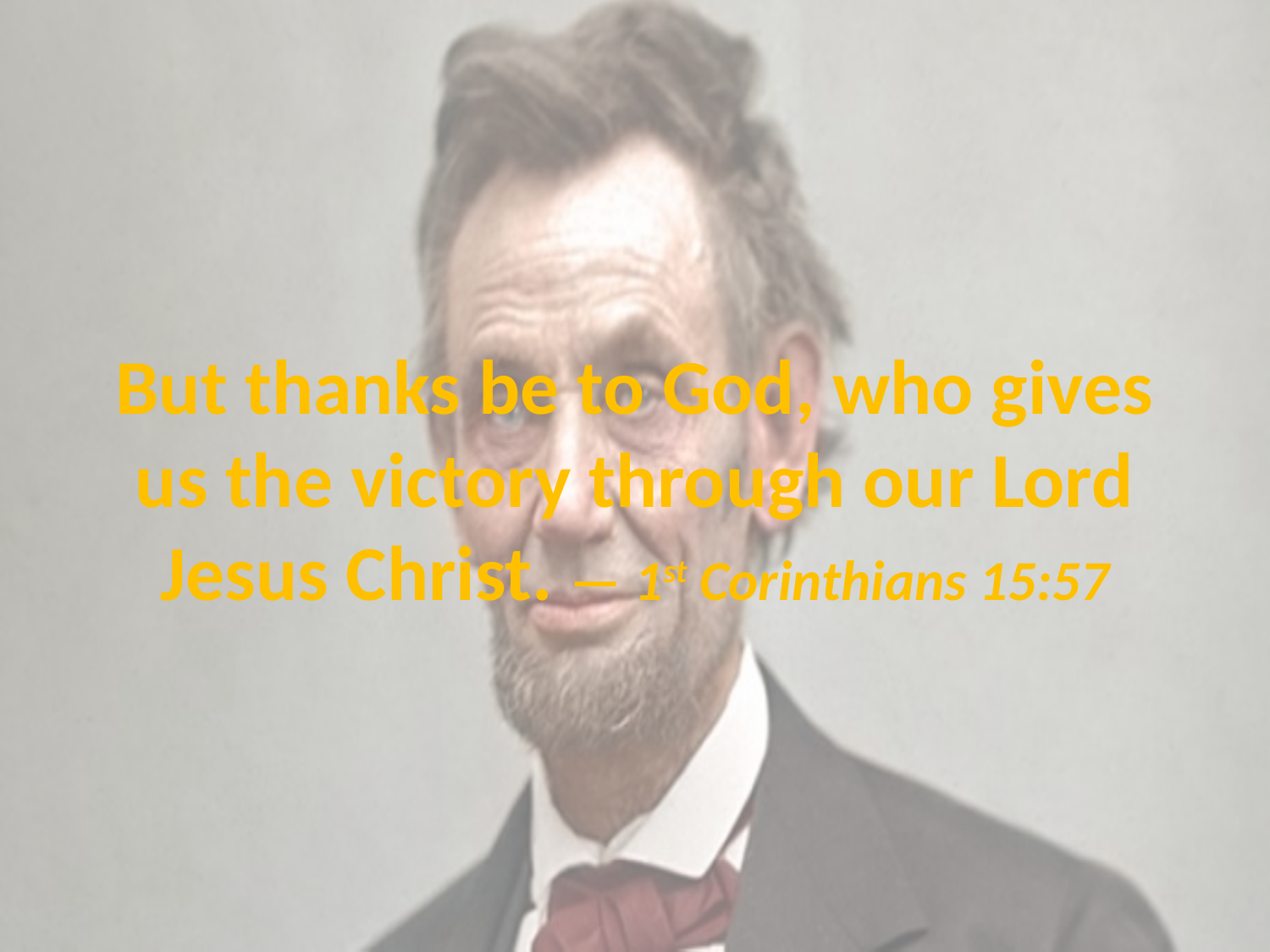

# But thanks be to God, who gives us the victory through our Lord Jesus Christ. — 1st Corinthians 15:57